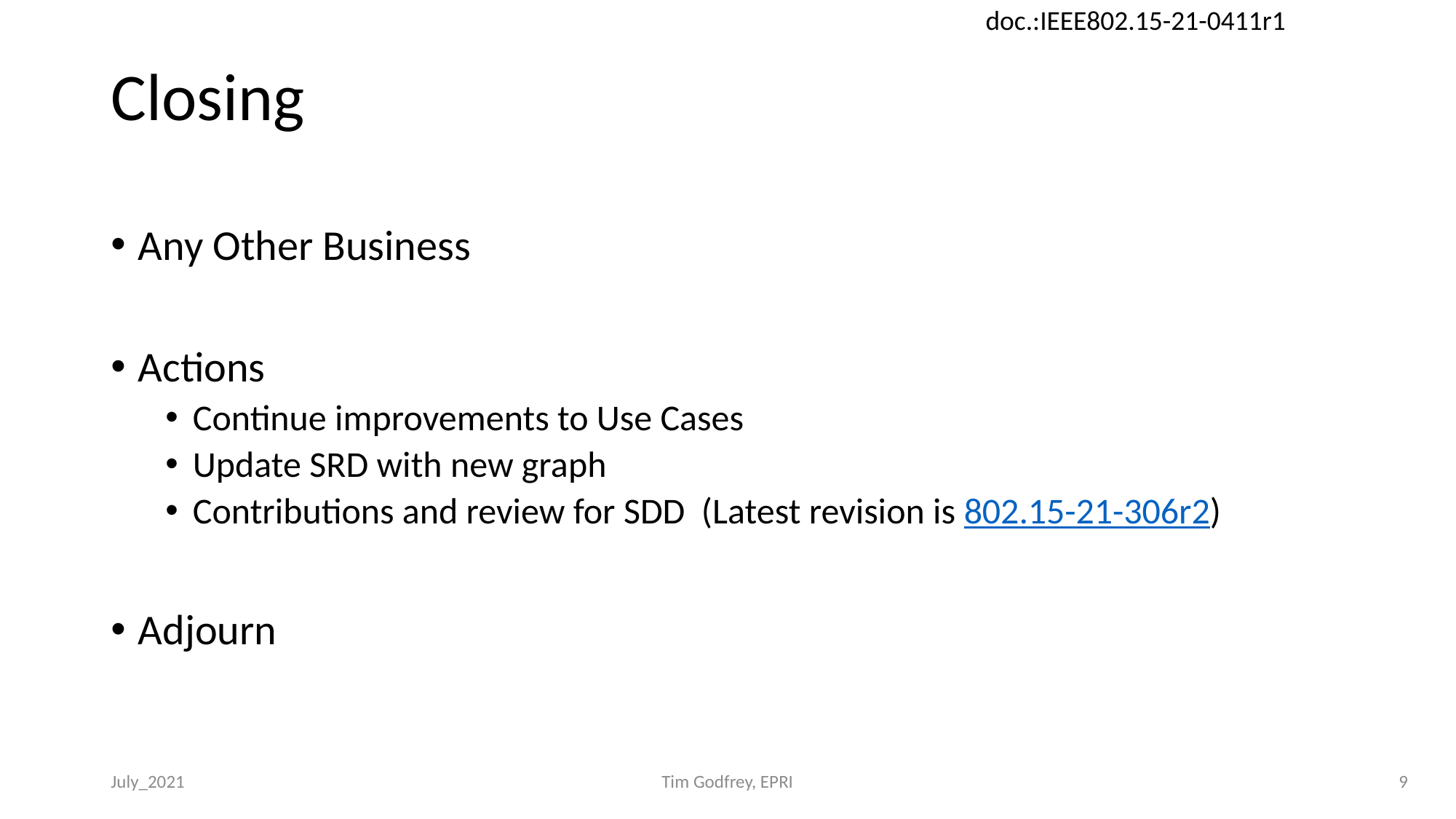

# Closing
Any Other Business

Actions
Continue improvements to Use Cases
Update SRD with new graph
Contributions and review for SDD  (Latest revision is 802.15-21-306r2)

Adjourn

July_2021
Tim Godfrey, EPRI
9